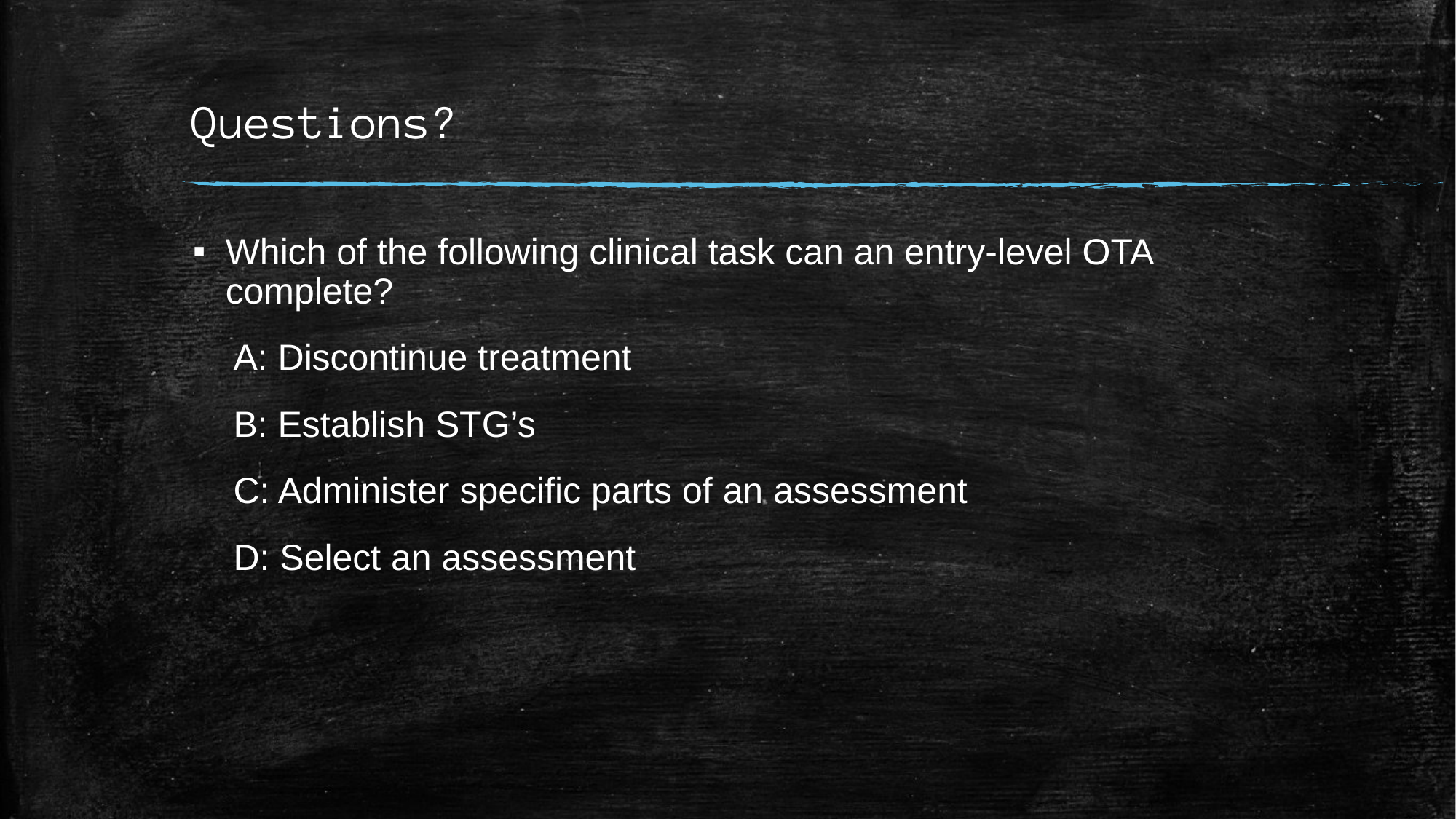

# Questions?
Which of the following clinical task can an entry-level OTA complete?
    A: Discontinue treatment
    B: Establish STG’s
    C: Administer specific parts of an assessment
    D: Select an assessment